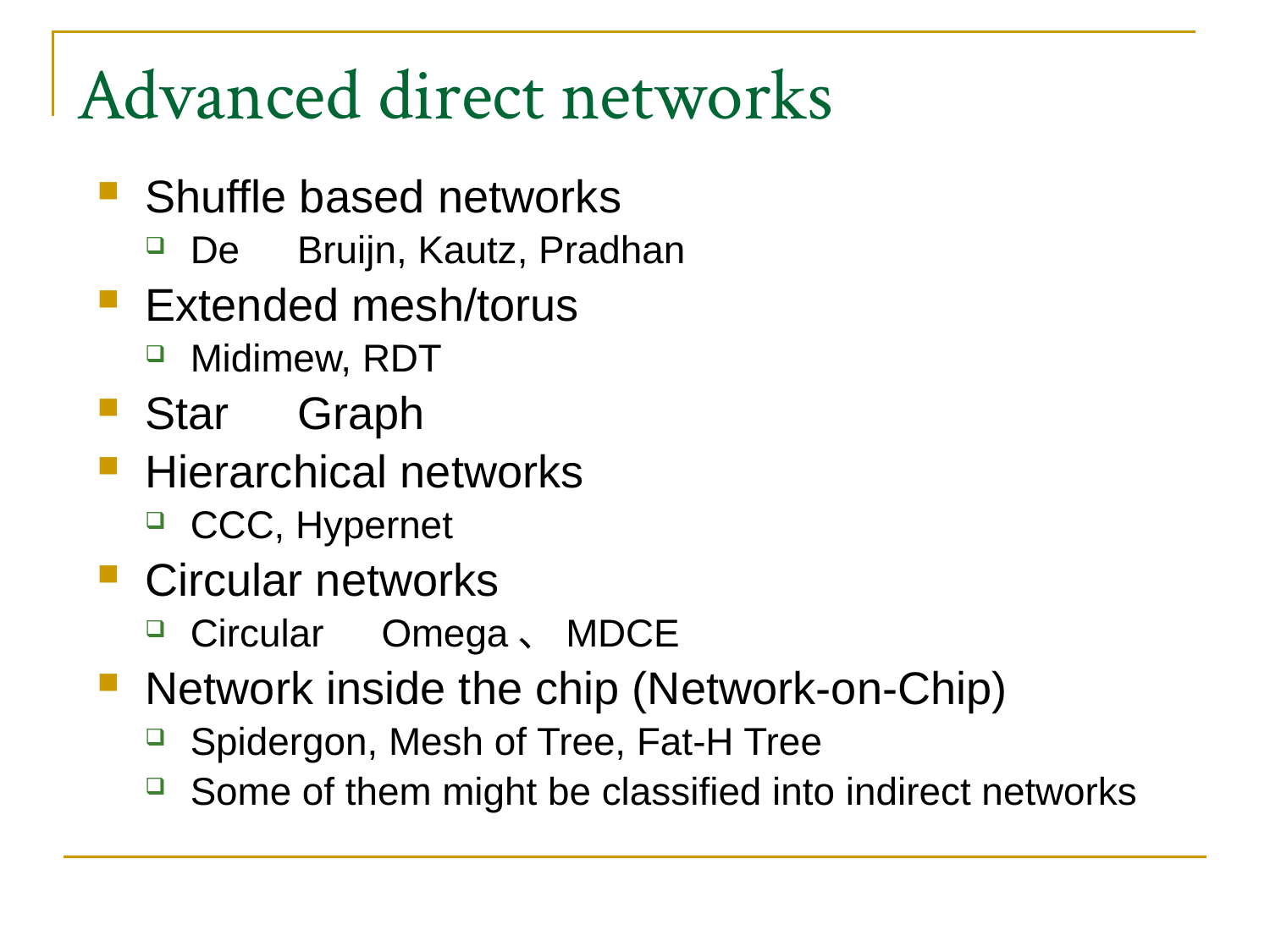

# Advanced direct networks
Shuffle based networks
De　Bruijn, Kautz, Pradhan
Extended mesh/torus
Midimew, RDT
Star　Graph
Hierarchical networks
CCC, Hypernet
Circular networks
Circular　Omega、MDCE
Network inside the chip (Network-on-Chip)
Spidergon, Mesh of Tree, Fat-H Tree
Some of them might be classified into indirect networks